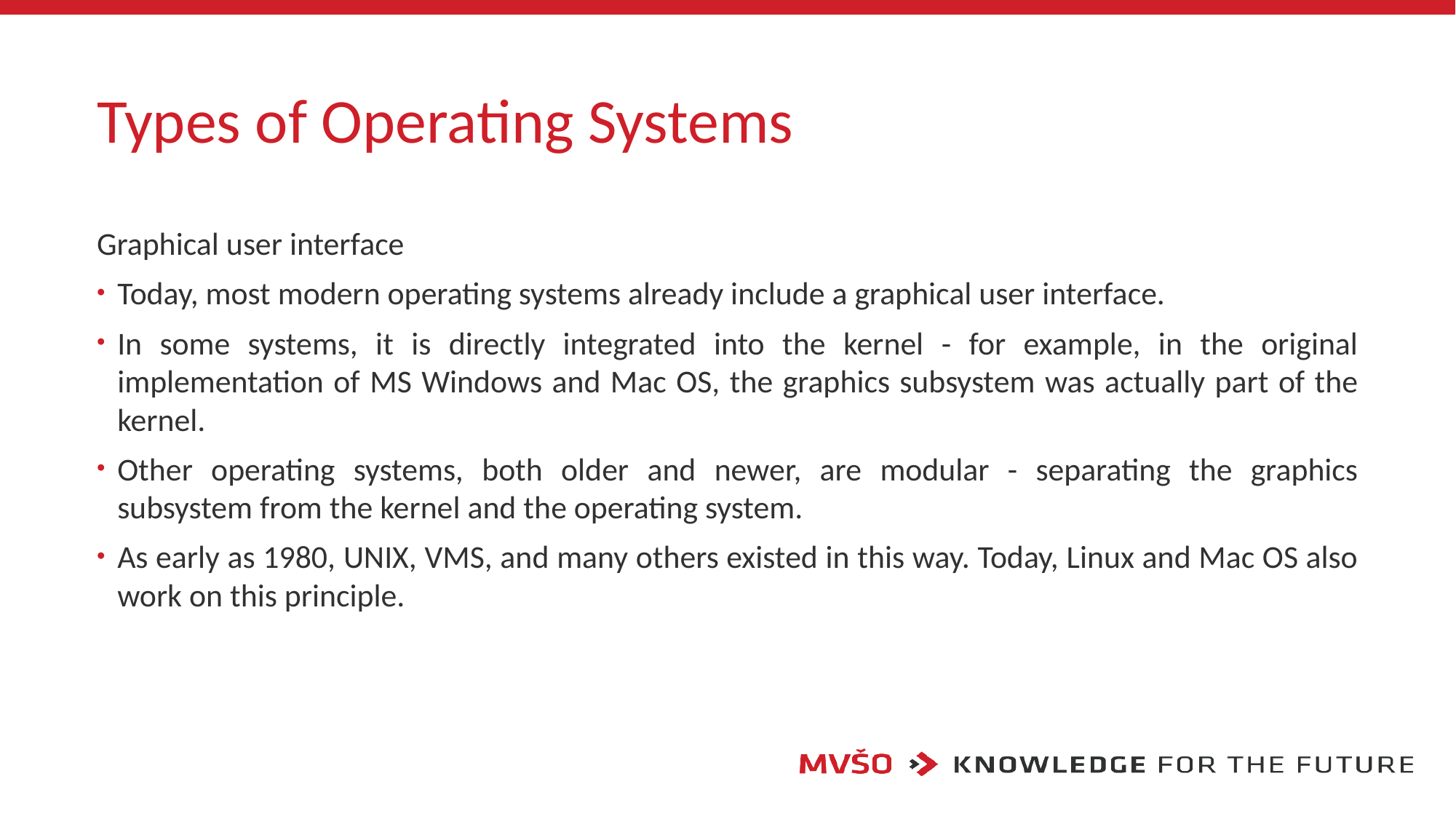

# Types of Operating Systems
Graphical user interface
Today, most modern operating systems already include a graphical user interface.
In some systems, it is directly integrated into the kernel - for example, in the original implementation of MS Windows and Mac OS, the graphics subsystem was actually part of the kernel.
Other operating systems, both older and newer, are modular - separating the graphics subsystem from the kernel and the operating system.
As early as 1980, UNIX, VMS, and many others existed in this way. Today, Linux and Mac OS also work on this principle.